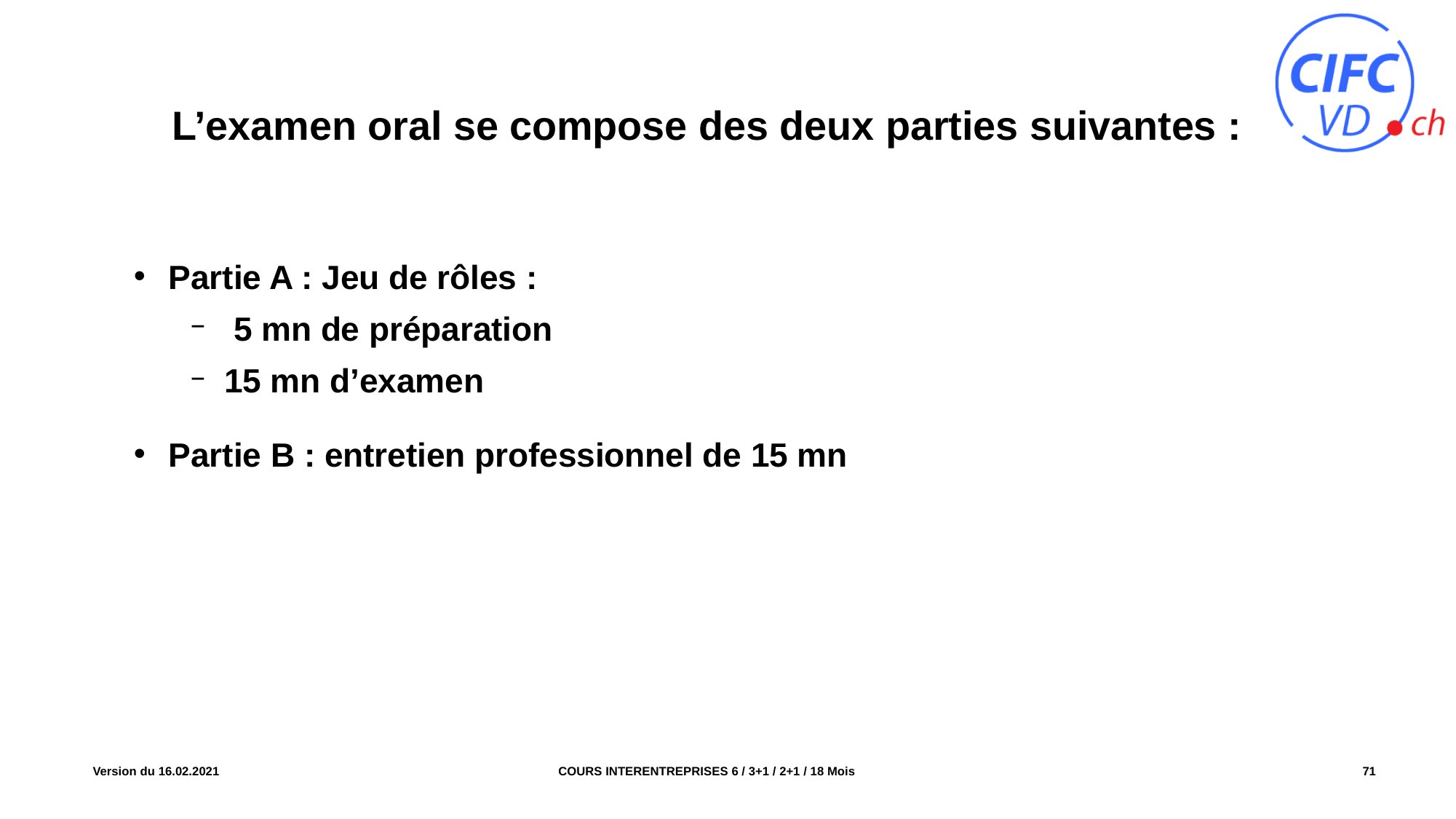

L’examen oral se compose des deux parties suivantes :

Partie A : Jeu de rôles :
 5 mn de préparation
15 mn d’examen
Partie B : entretien professionnel de 15 mn

COURS INTERENTREPRISES 6 / 3+1 / 2+1 / 18 Mois
Version du 16.02.2021
71